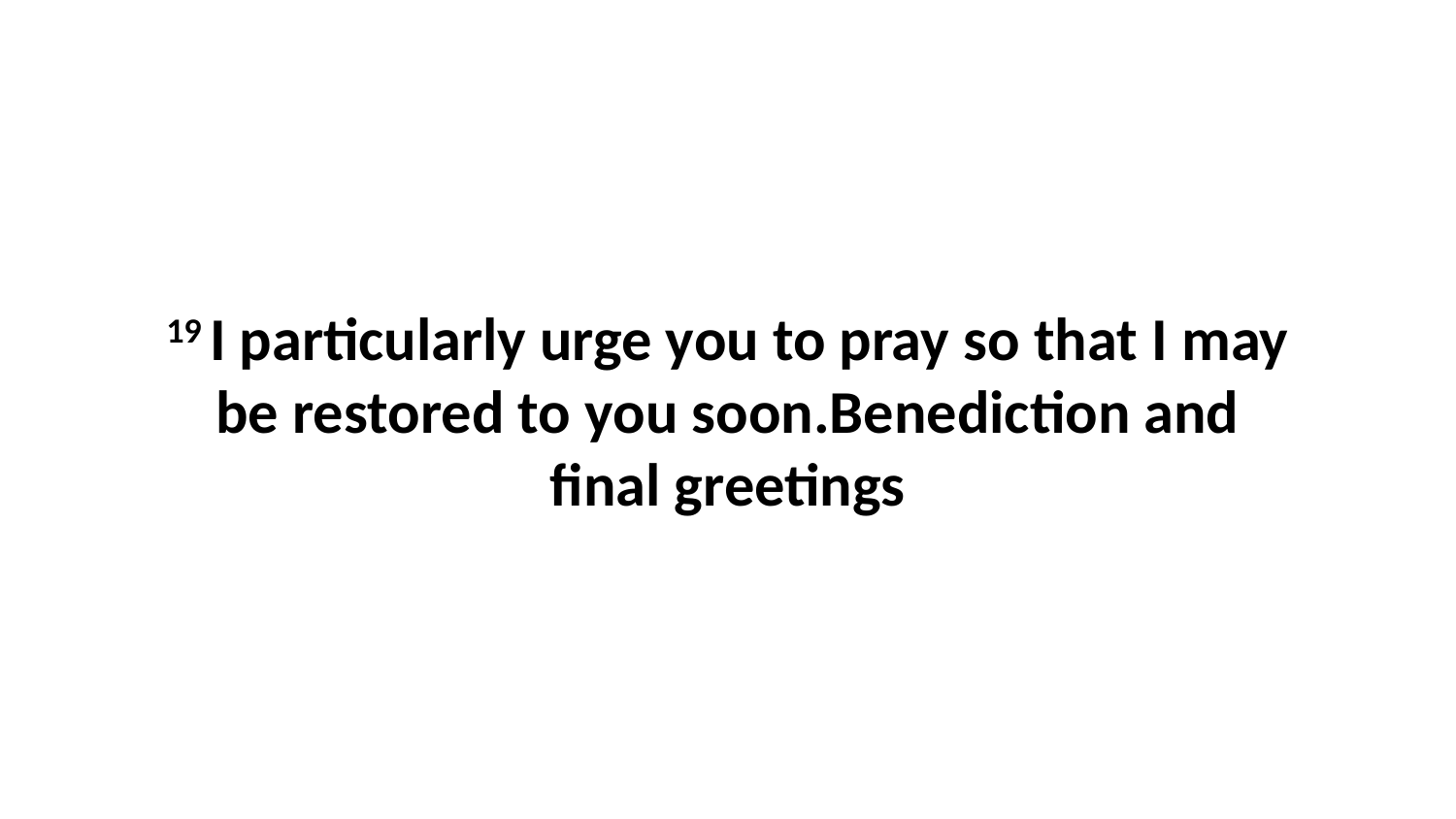

19 I particularly urge you to pray so that I may be restored to you soon.Benediction and final greetings